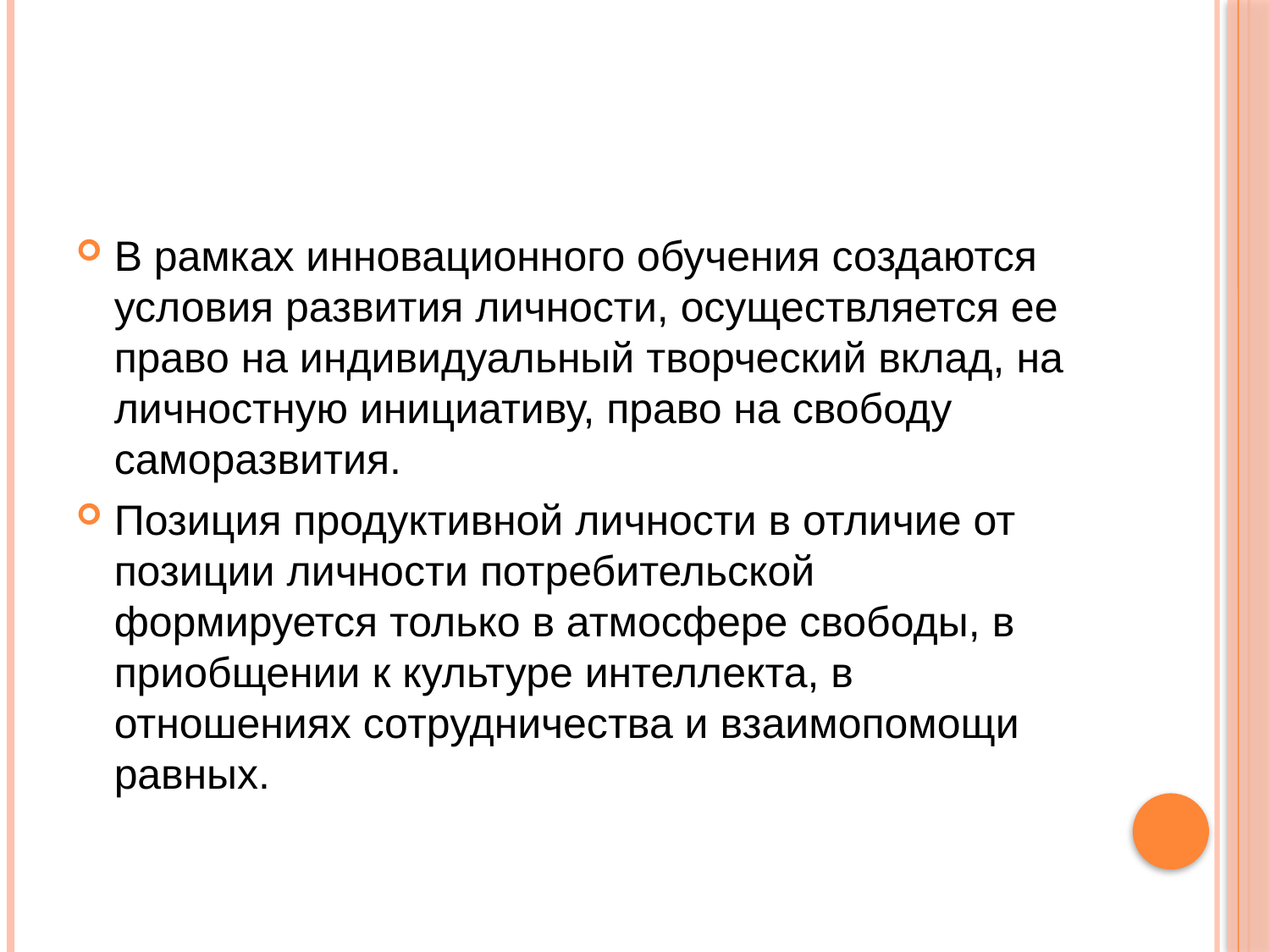

#
В рамках инновационного обучения создаются условия развития личности, осуществляется ее право на индивидуальный творческий вклад, на личностную инициативу, право на свободу саморазвития.
Позиция продуктивной личности в отличие от позиции личности потребительской формируется только в атмосфере свободы, в приобщении к культуре интеллекта, в отношениях сотрудничества и взаимопомощи равных.